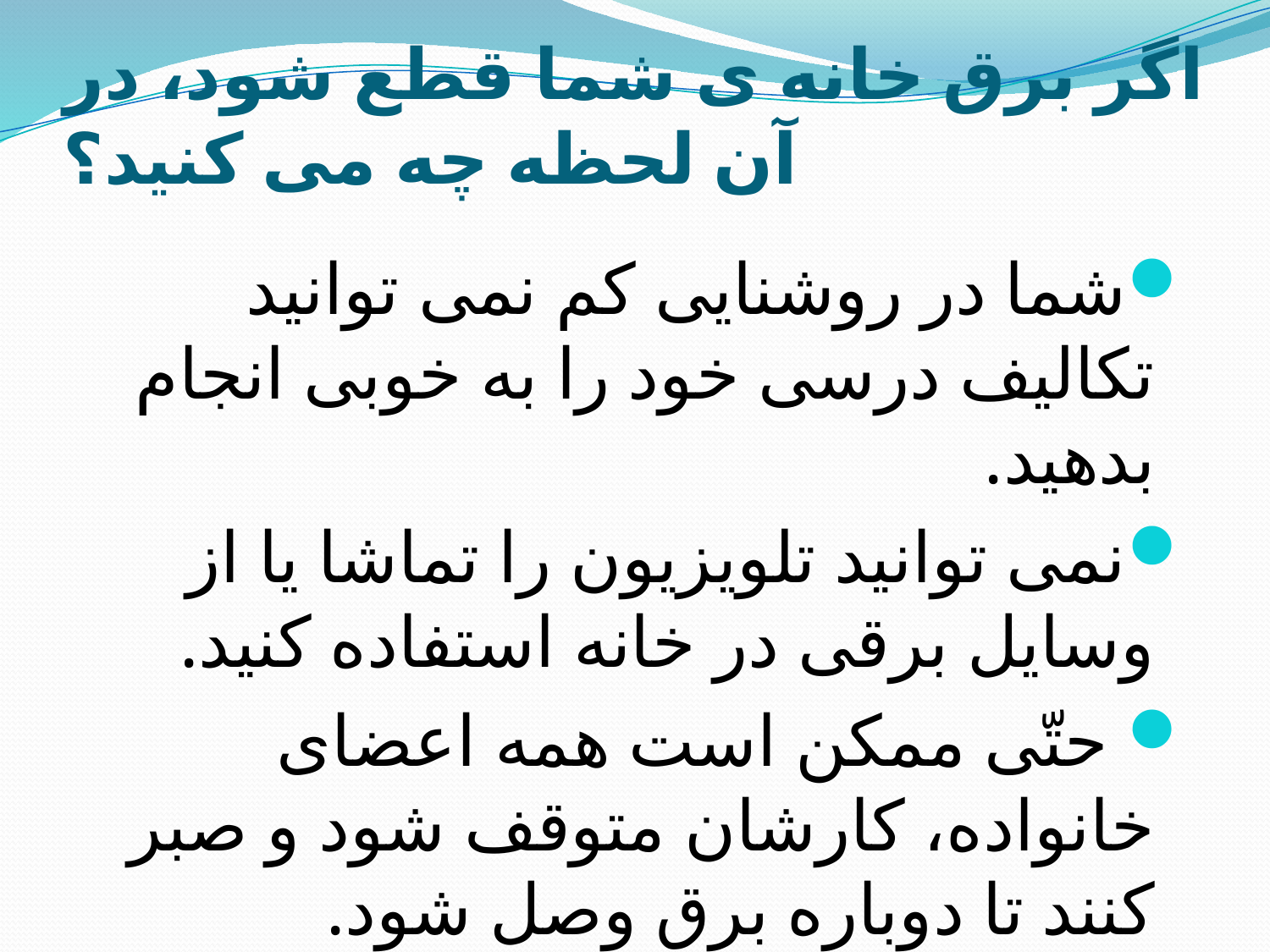

# اگر برق خانه ی شما قطع شود، در آن لحظه چه می کنید؟
شما در روشنایی کم نمی توانید تکالیف درسی خود را به خوبی انجام بدهید.
نمی توانید تلویزیون را تماشا یا از وسایل برقی در خانه استفاده کنید.
 حتّی ممکن است همه اعضای خانواده، کارشان متوقف شود و صبر کنند تا دوباره برق وصل شود.